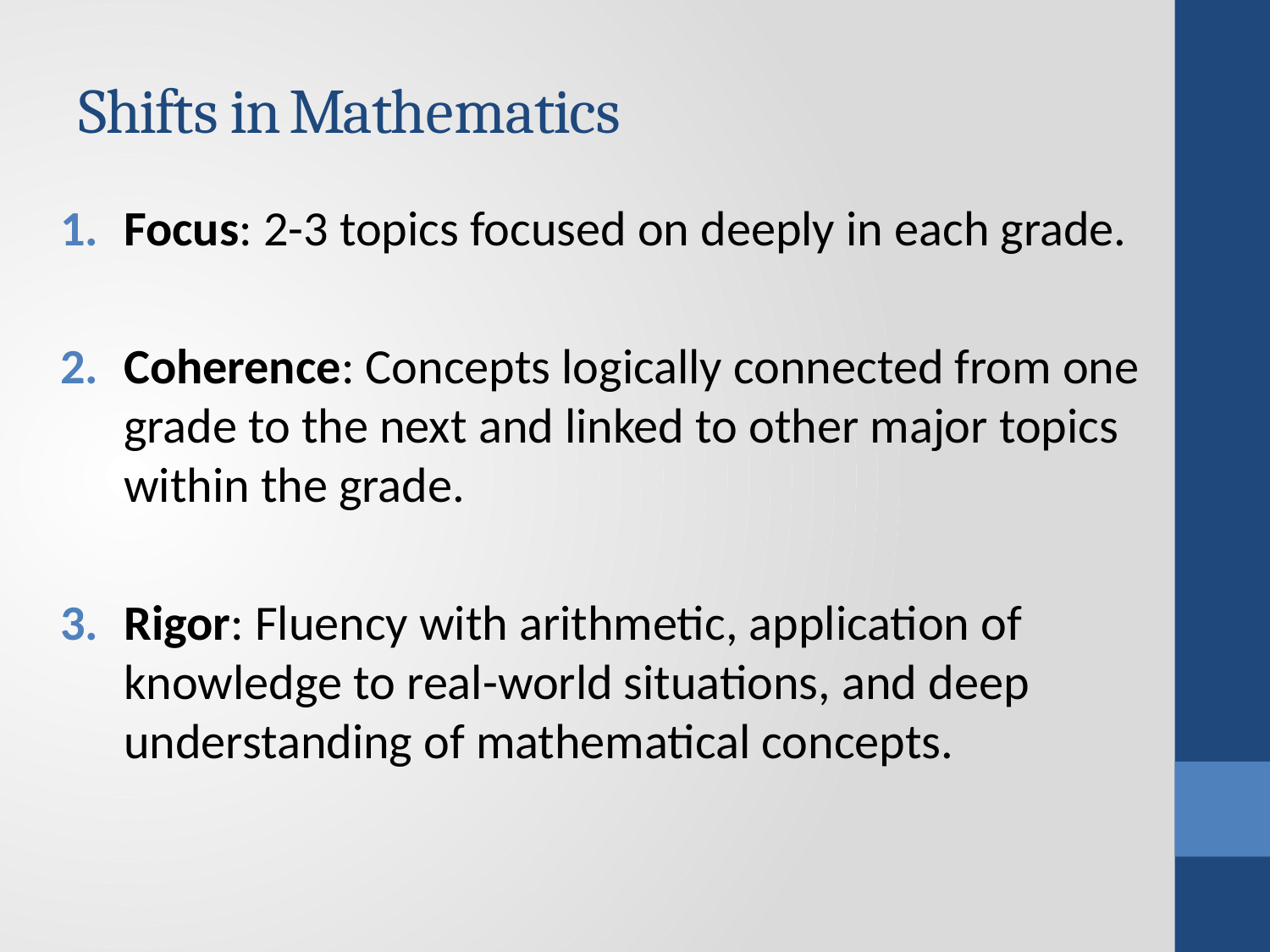

# Shifts in Mathematics
Focus: 2-3 topics focused on deeply in each grade.

Coherence: Concepts logically connected from one grade to the next and linked to other major topics within the grade.

Rigor: Fluency with arithmetic, application of knowledge to real-world situations, and deep understanding of mathematical concepts.